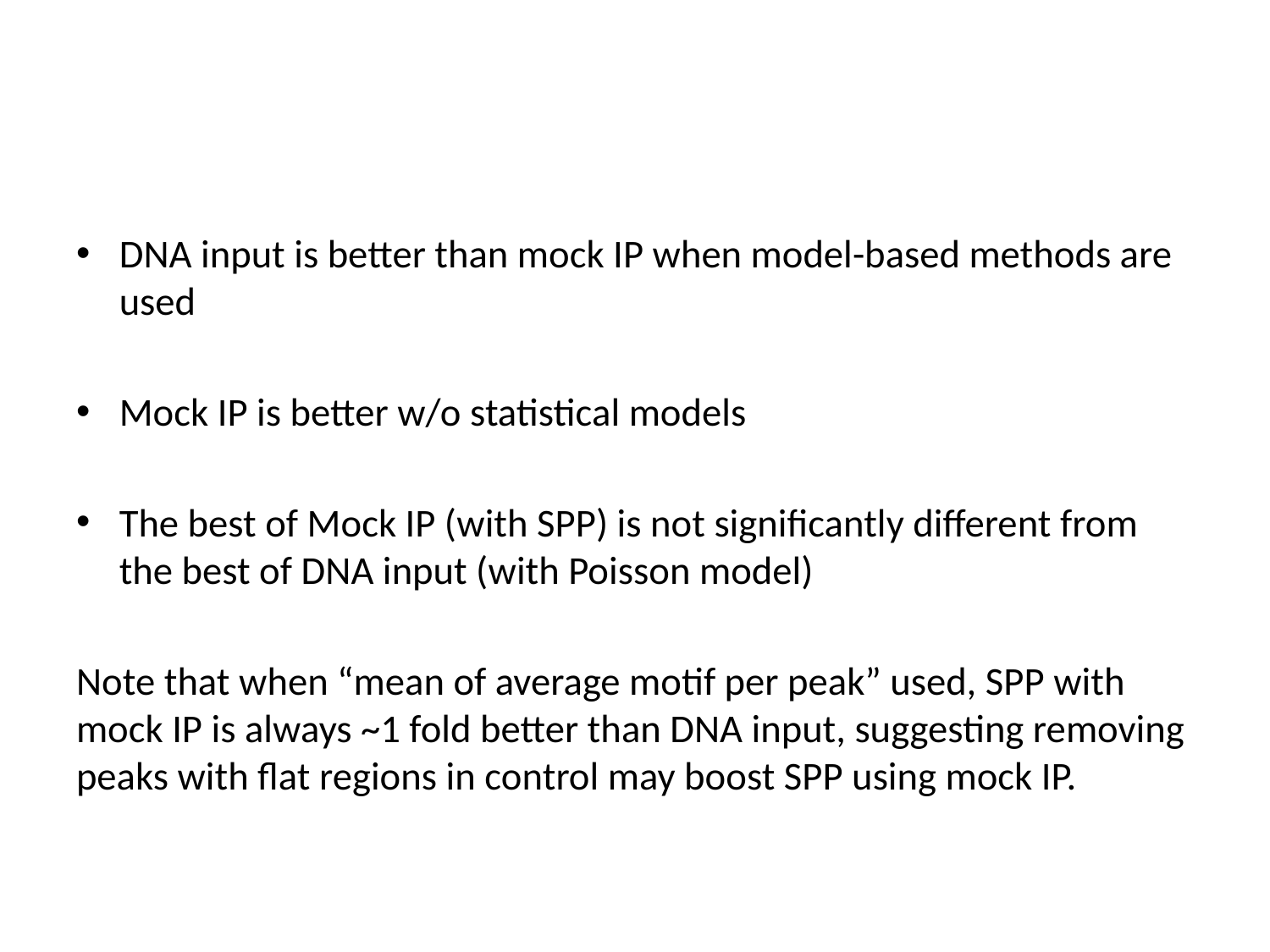

#
DNA input is better than mock IP when model-based methods are used

Mock IP is better w/o statistical models

The best of Mock IP (with SPP) is not significantly different from the best of DNA input (with Poisson model)

Note that when “mean of average motif per peak” used, SPP with mock IP is always ~1 fold better than DNA input, suggesting removing peaks with flat regions in control may boost SPP using mock IP.